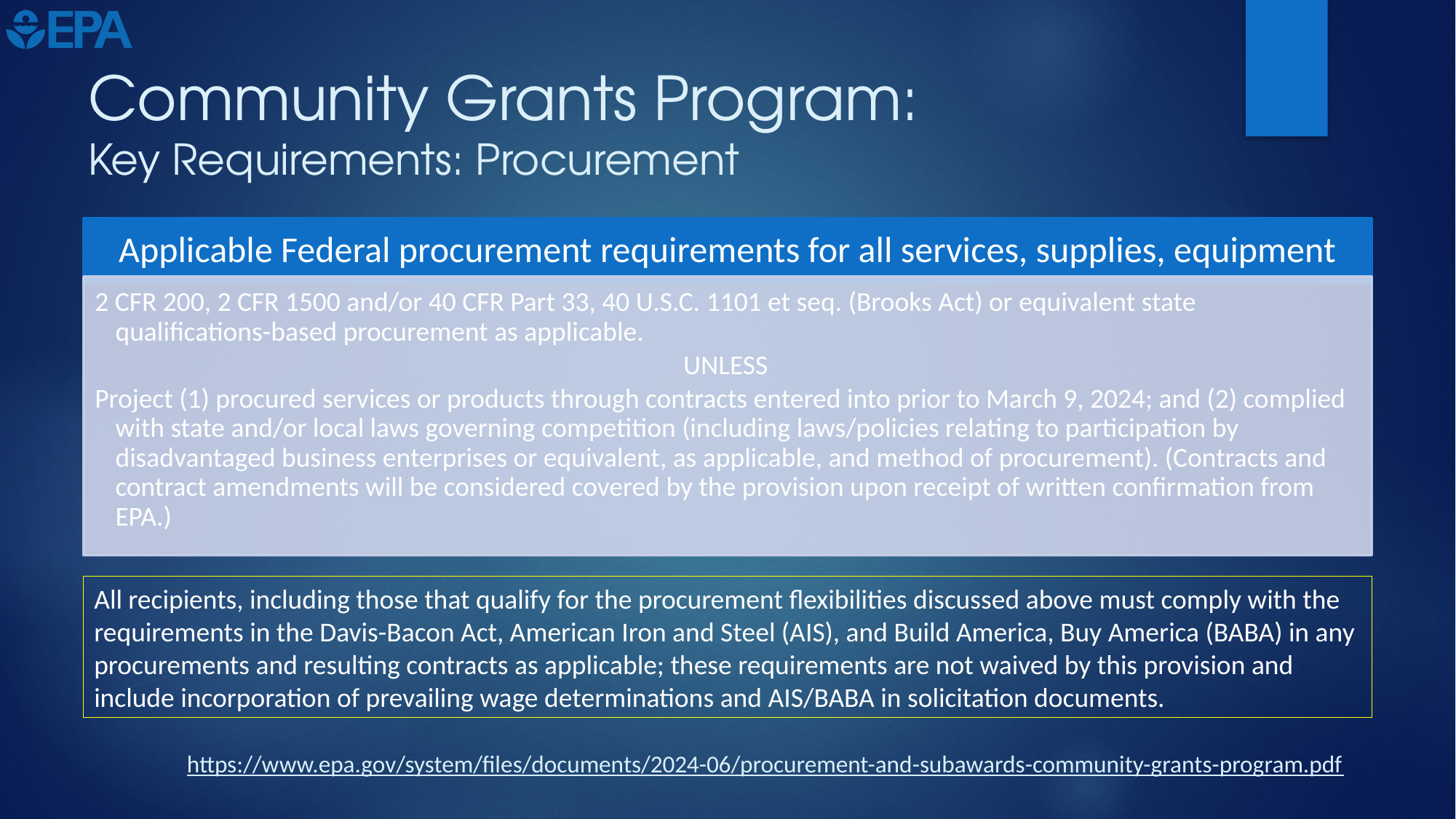

# Community Grants Program: Key Requirements: Procurement
Applicable Federal procurement requirements for all services, supplies, equipment
2 CFR 200, 2 CFR 1500 and/or 40 CFR Part 33, 40 U.S.C. 1101 et seq. (Brooks Act) or equivalent state qualifications-based procurement as applicable.
UNLESS
Project (1) procured services or products through contracts entered into prior to March 9, 2024; and (2) complied with state and/or local laws governing competition (including laws/policies relating to participation by disadvantaged business enterprises or equivalent, as applicable, and method of procurement). (Contracts and contract amendments will be considered covered by the provision upon receipt of written confirmation from EPA.)
All recipients, including those that qualify for the procurement flexibilities discussed above must comply with the requirements in the Davis-Bacon Act, American Iron and Steel (AIS), and Build America, Buy America (BABA) in any procurements and resulting contracts as applicable; these requirements are not waived by this provision and include incorporation of prevailing wage determinations and AIS/BABA in solicitation documents.
https://www.epa.gov/system/files/documents/2024-06/procurement-and-subawards-community-grants-program.pdf